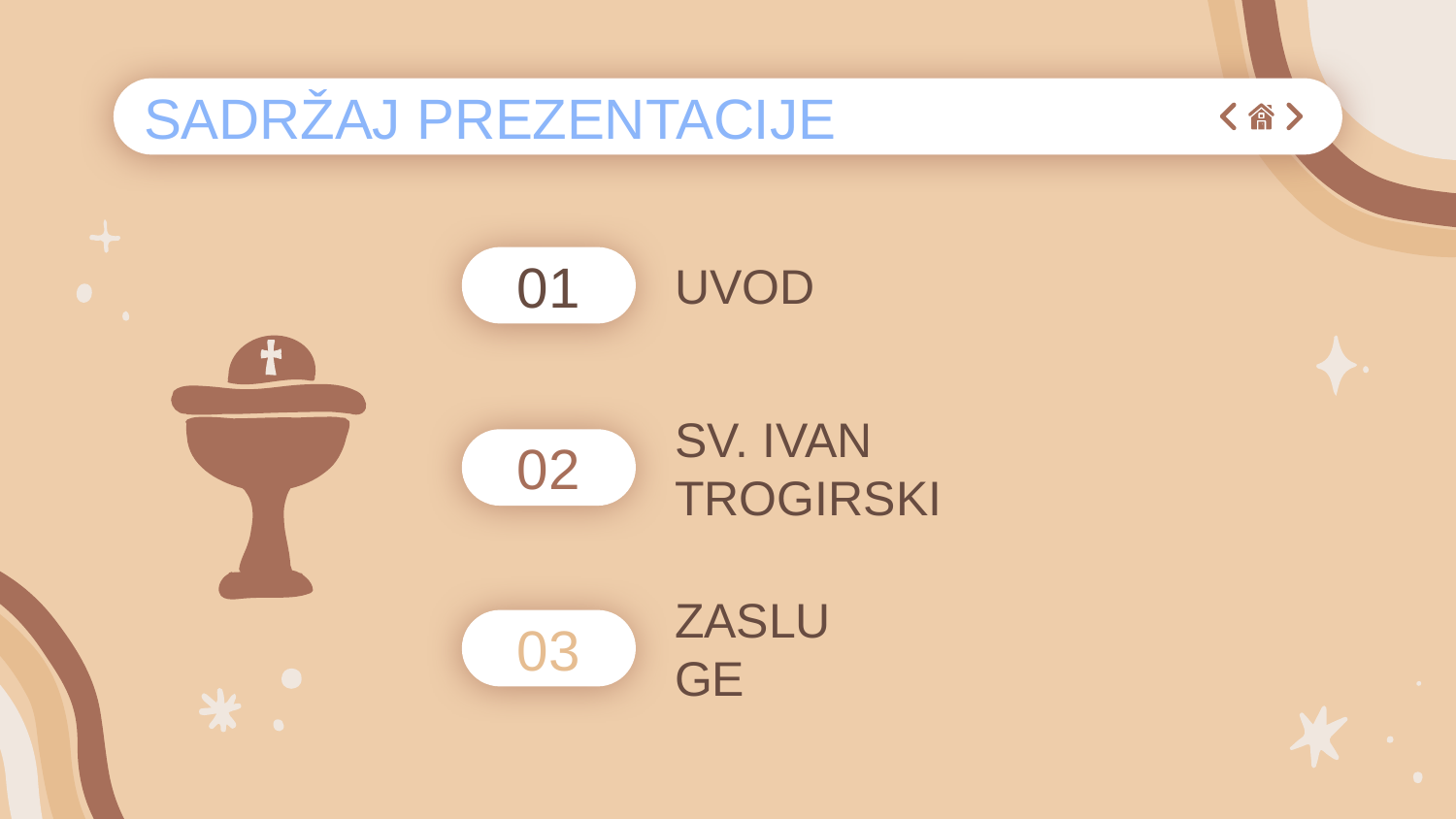

SADRŽAJ PREZENTACIJE

# UVOD

01

SV. IVAN TROGIRSKI

02
ZASLUGE

03